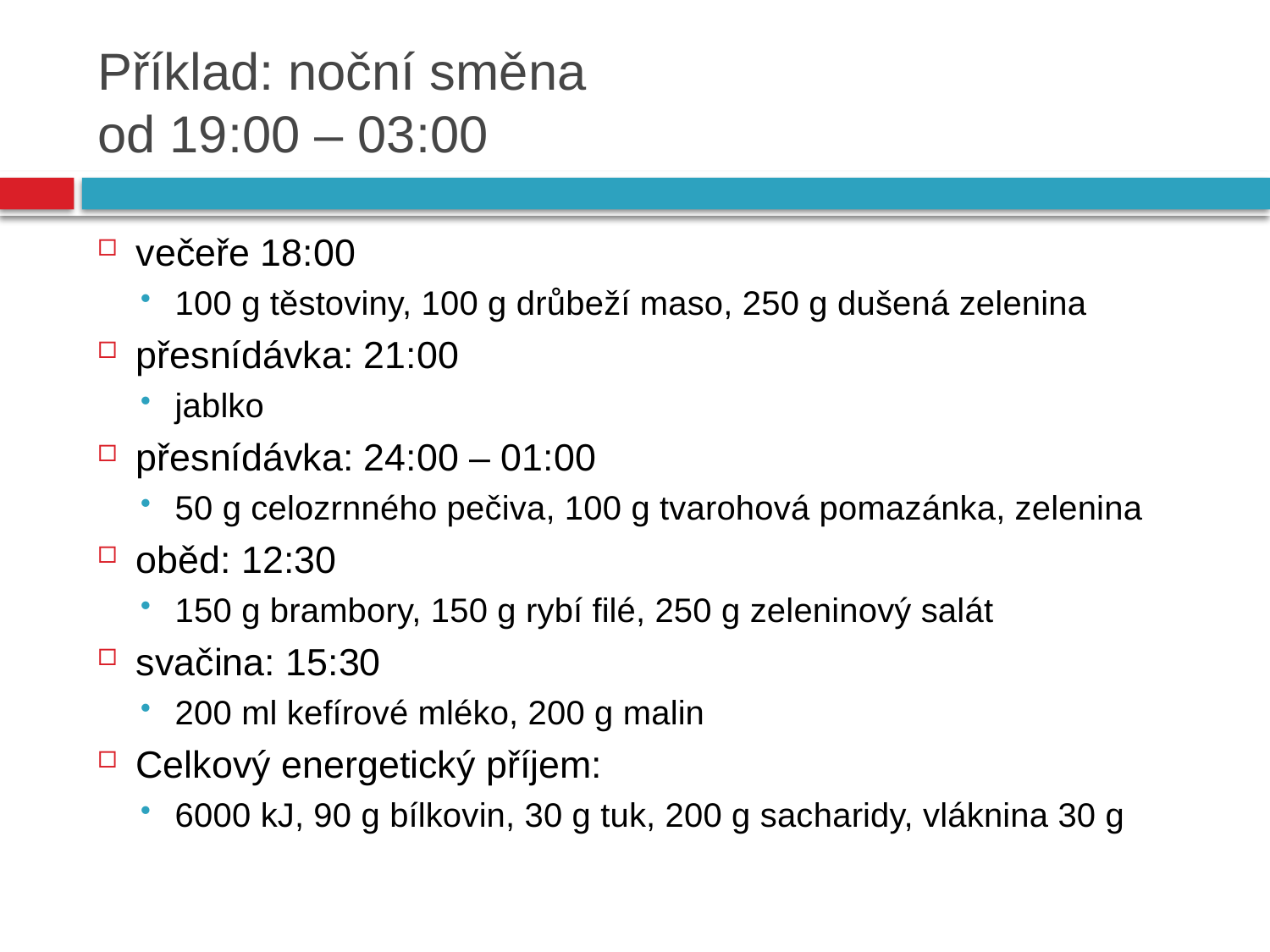

# Příklad: noční směna od 19:00 – 03:00
večeře 18:00
100 g těstoviny, 100 g drůbeží maso, 250 g dušená zelenina
přesnídávka: 21:00
jablko
přesnídávka: 24:00 – 01:00
50 g celozrnného pečiva, 100 g tvarohová pomazánka, zelenina
oběd: 12:30
150 g brambory, 150 g rybí filé, 250 g zeleninový salát
svačina: 15:30
200 ml kefírové mléko, 200 g malin
Celkový energetický příjem:
6000 kJ, 90 g bílkovin, 30 g tuk, 200 g sacharidy, vláknina 30 g